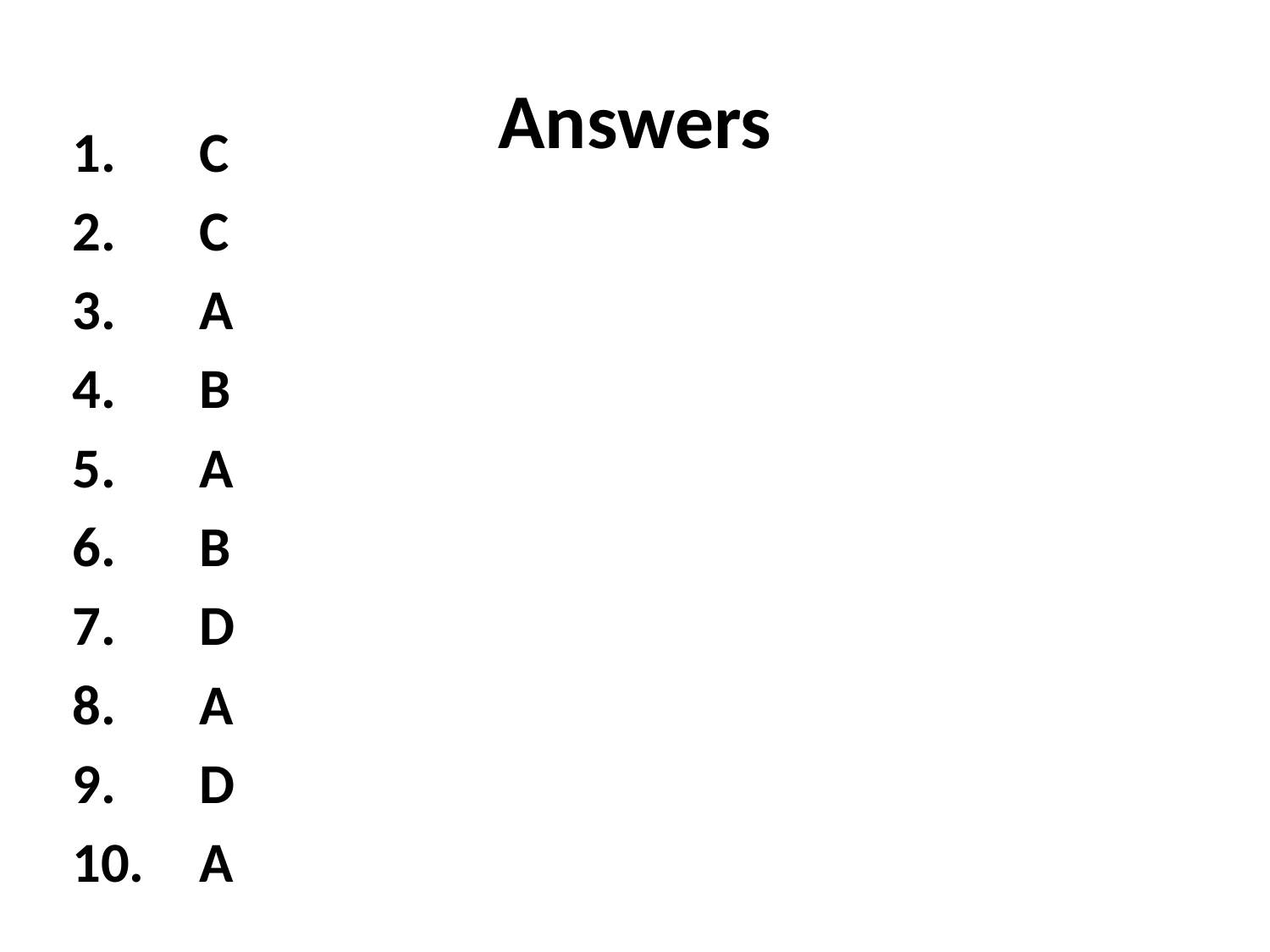

# Answers
C
C
A
B
A
B
D
A
D
A